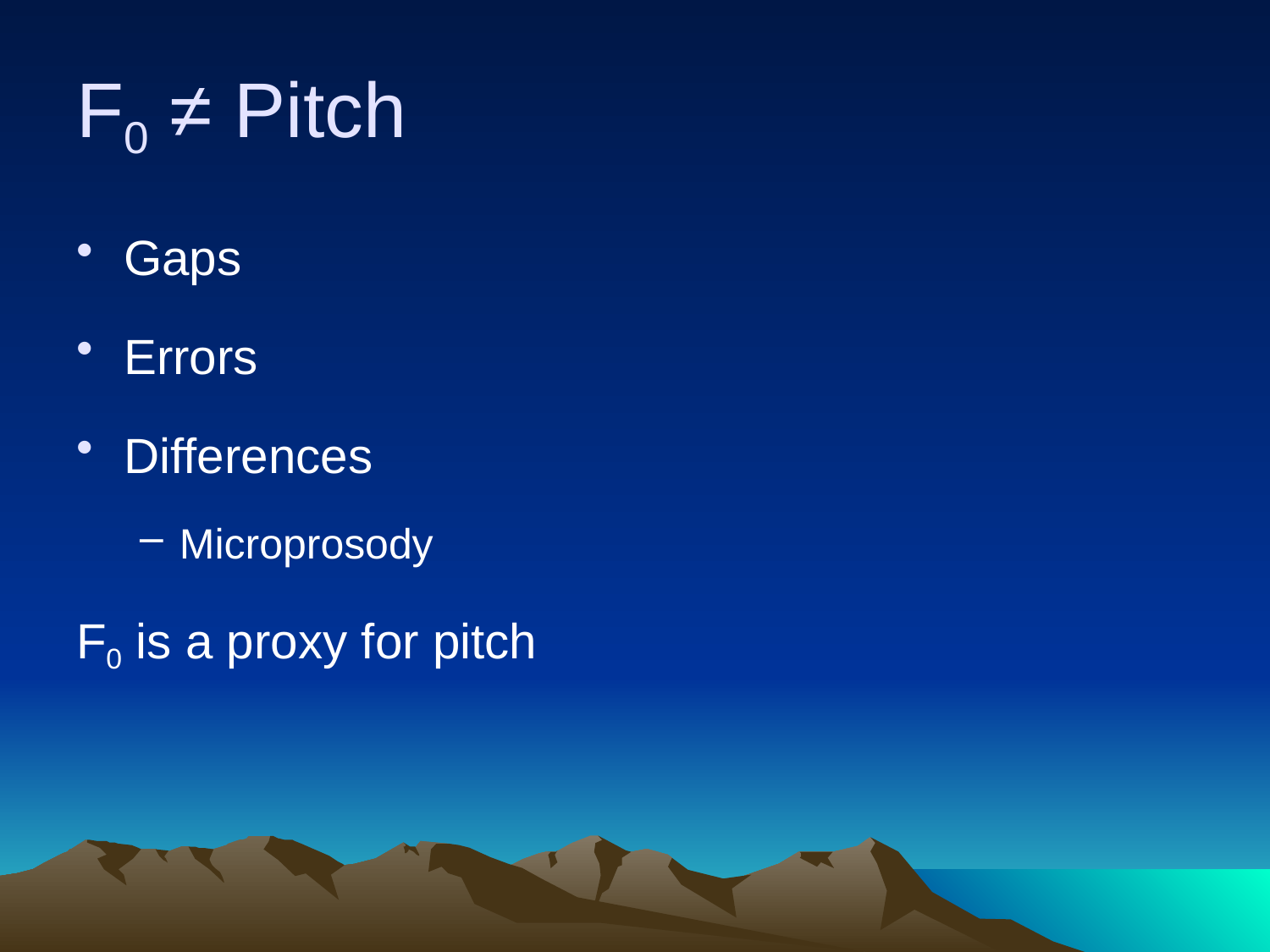

# F0 ≠ Pitch
Gaps
Errors
Differences
Microprosody
F0 is a proxy for pitch